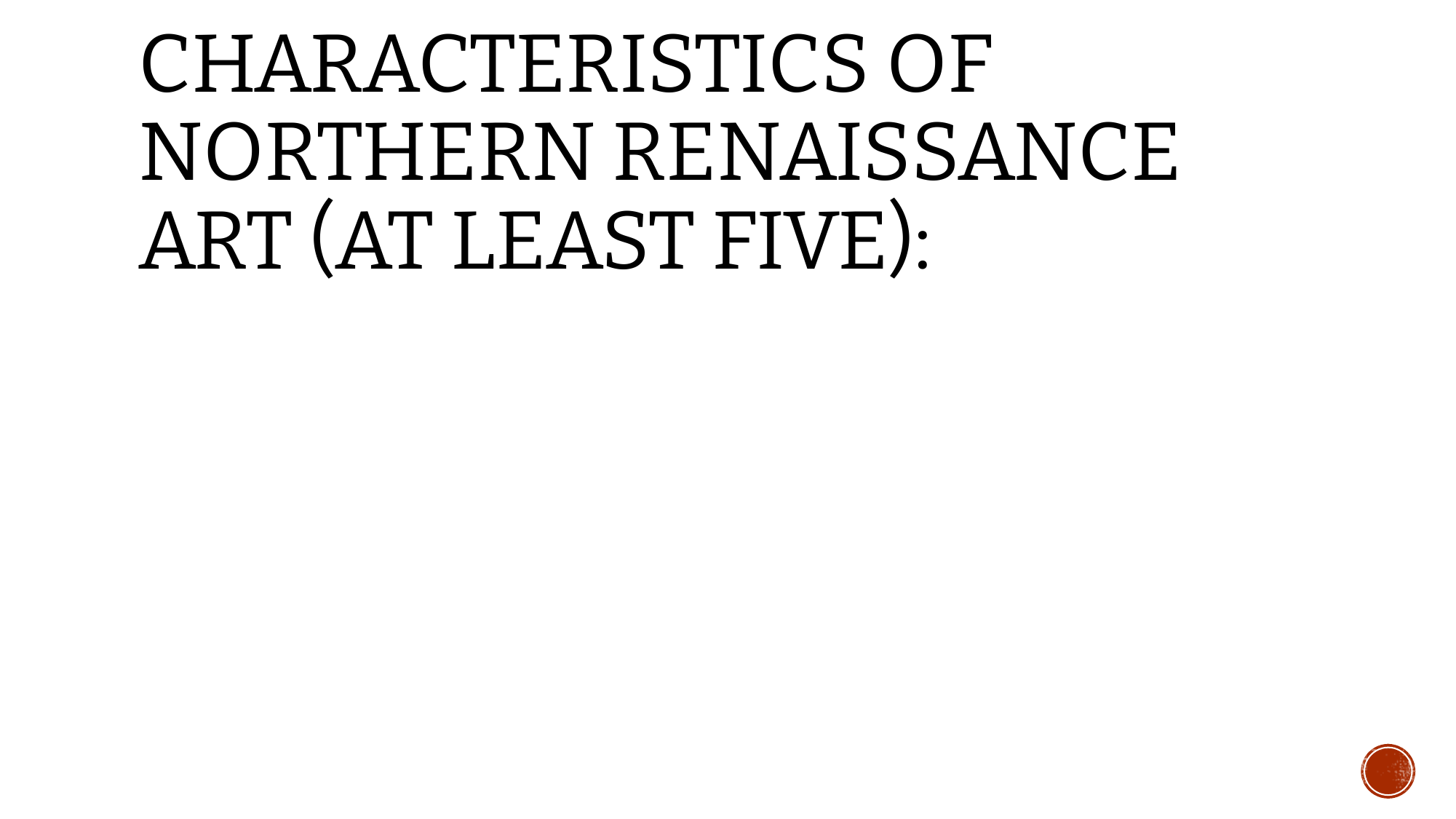

# Characteristics of northern renaissance art (at least five):